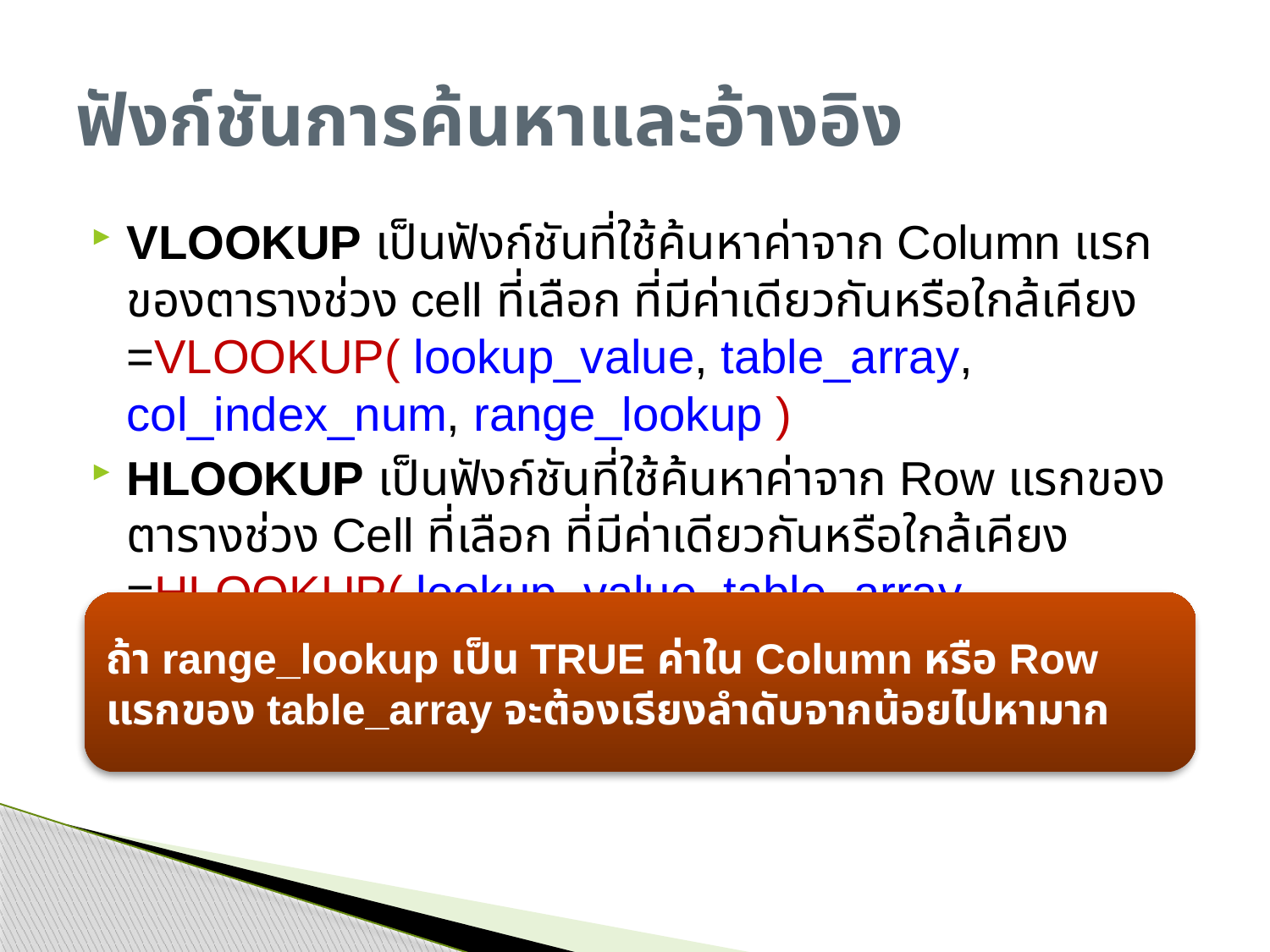

# ฟังก์ชันการค้นหาและอ้างอิง
VLOOKUP เป็นฟังก์ชันที่ใช้ค้นหาค่าจาก Column แรกของตารางช่วง cell ที่เลือก ที่มีค่าเดียวกันหรือใกล้เคียง
=VLOOKUP( lookup_value, table_array, col_index_num, range_lookup )
HLOOKUP เป็นฟังก์ชันที่ใช้ค้นหาค่าจาก Row แรกของตารางช่วง Cell ที่เลือก ที่มีค่าเดียวกันหรือใกล้เคียง
=HLOOKUP( lookup_value, table_array, row_index_num, range_lookup )
ถ้า range_lookup เป็น TRUE ค่าใน Column หรือ Row แรกของ table_array จะต้องเรียงลำดับจากน้อยไปหามาก